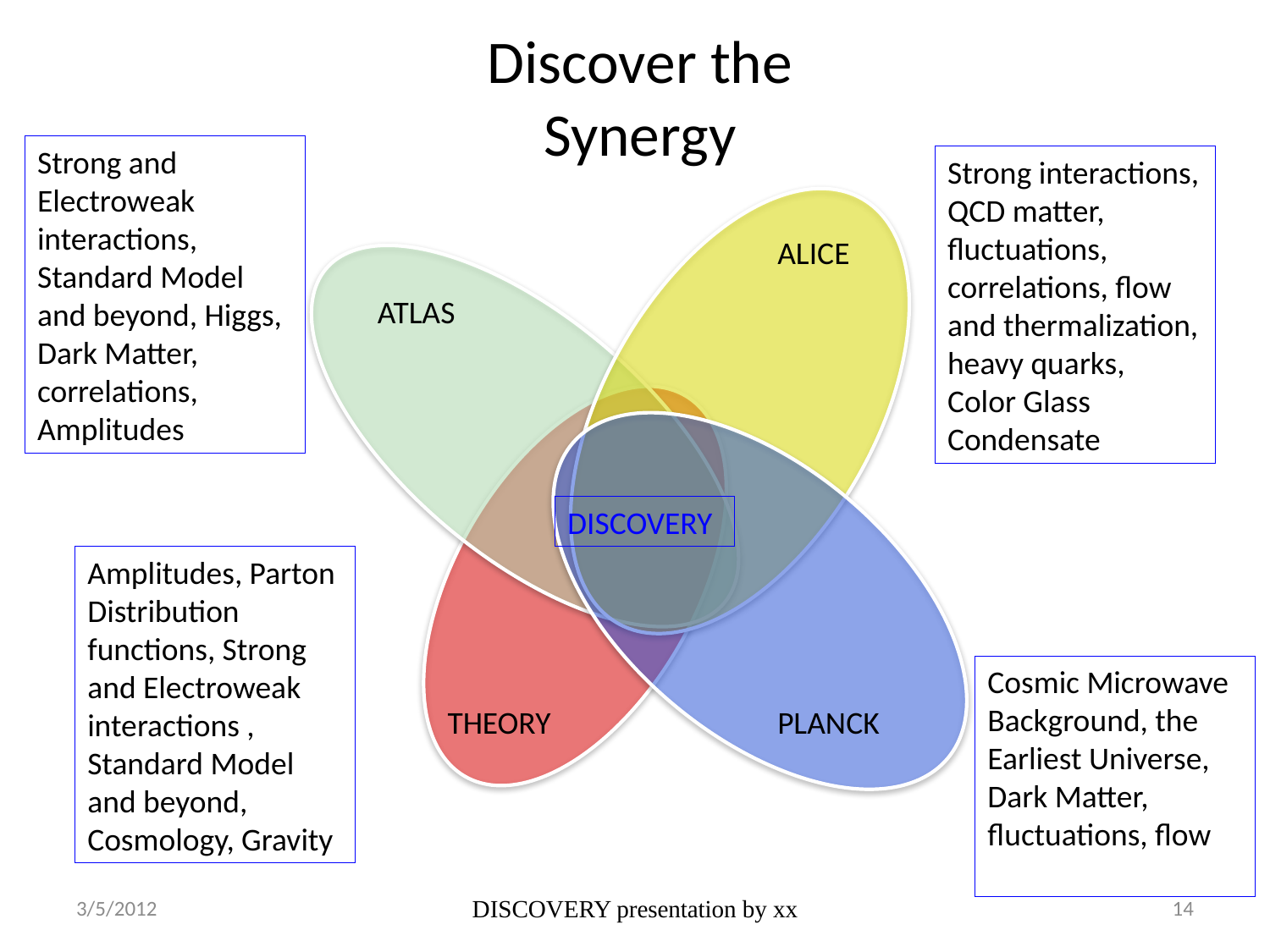

# Discover the Synergy
Strong and Electroweak interactions, Standard Model and beyond, Higgs, Dark Matter,  correlations, Amplitudes
Strong interactions, QCD matter, fluctuations,  correlations, flow and thermalization,
heavy quarks,
Color Glass Condensate
ALICE

ATLAS

DISCOVERY
Amplitudes, Parton Distribution functions, Strong and Electroweak interactions , Standard Model and beyond,  Cosmology, Gravity
Cosmic Microwave Background, the
Earliest Universe, Dark Matter, fluctuations, flow

THEORY
PLANCK
3/5/2012
DISCOVERY presentation by xx
14